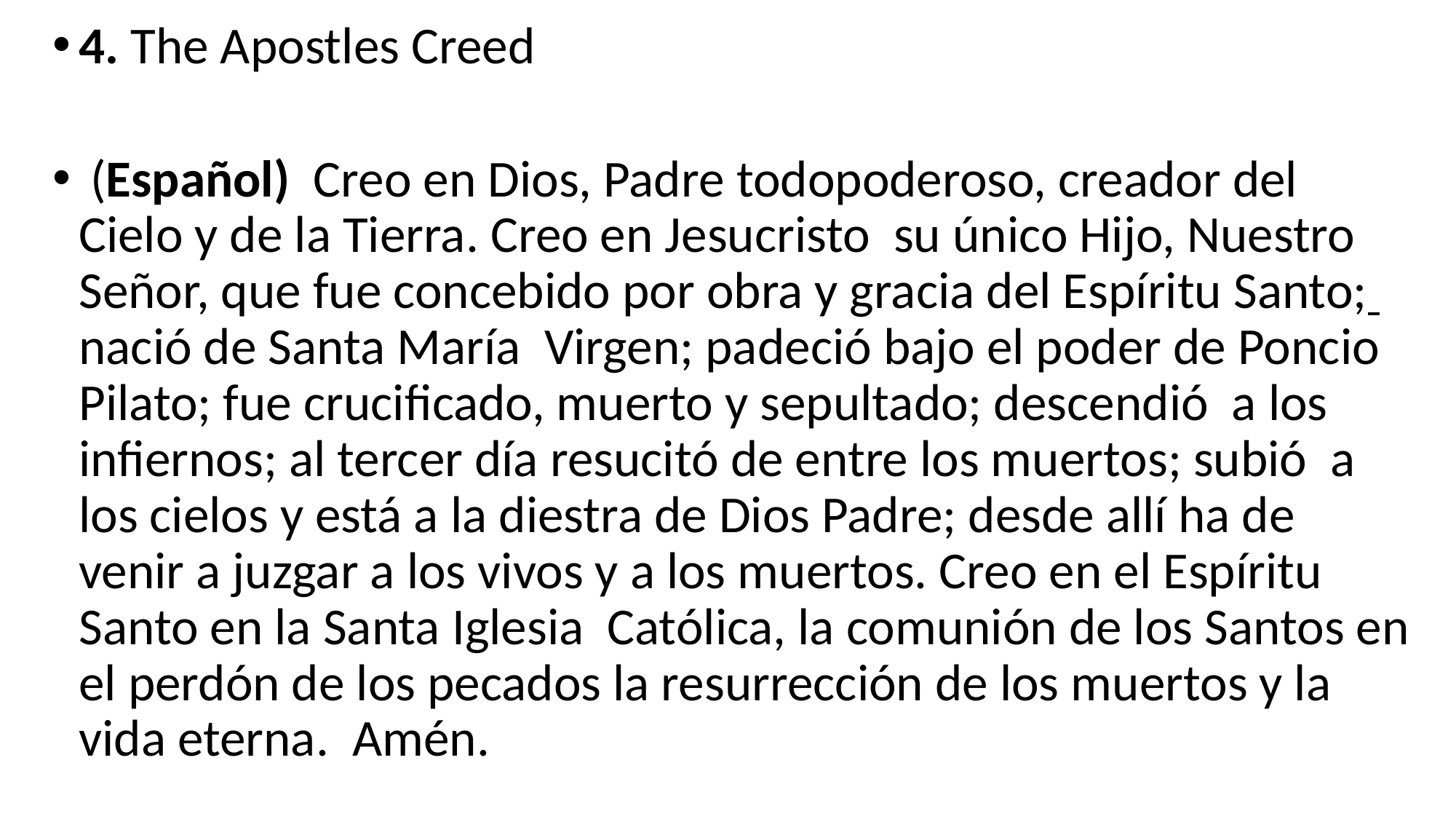

4. The Apostles Creed
 (Español)  Creo en Dios, Padre todopoderoso, creador del Cielo y de la Tierra. Creo en Jesucristo  su único Hijo, Nuestro Señor, que fue concebido por obra y gracia del Espíritu Santo;  nació de Santa María  Virgen; padeció bajo el poder de Poncio Pilato; fue crucificado, muerto y sepultado; descendió  a los infiernos; al tercer día resucitó de entre los muertos; subió  a los cielos y está a la diestra de Dios Padre; desde allí ha de venir a juzgar a los vivos y a los muertos. Creo en el Espíritu Santo en la Santa Iglesia  Católica, la comunión de los Santos en el perdón de los pecados la resurrección de los muertos y la vida eterna.  Amén.